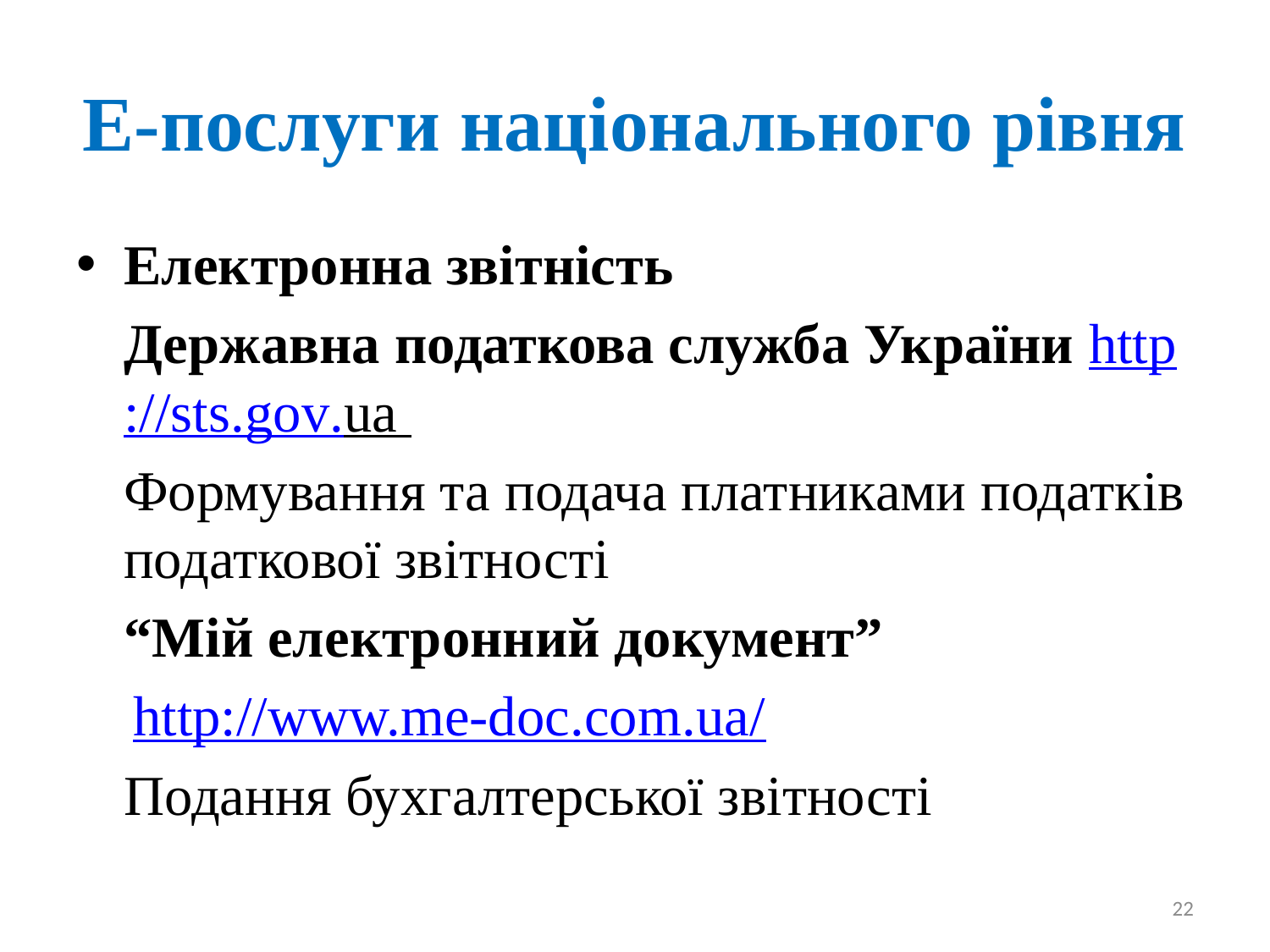

# Е-послуги національного рівня
Електронна звітність
	Державна податкова служба України http://sts.gov.ua
	Формування та подача платниками податків податкової звітності
	“Мій електронний документ”
    http://www.me-doc.com.ua/
	Подання бухгалтерської звітності

22